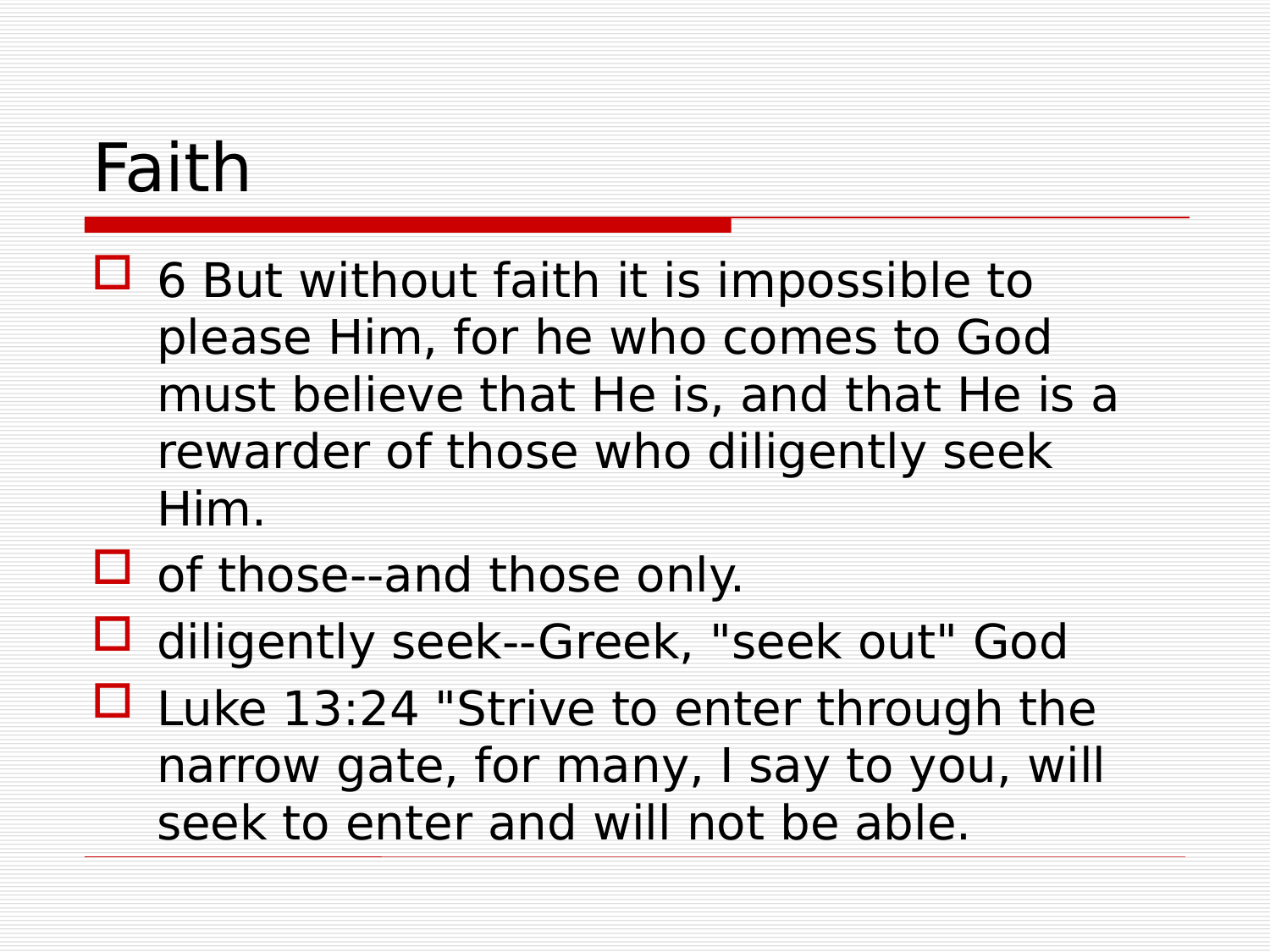

# Faith
6 But without faith it is impossible to please Him, for he who comes to God must believe that He is, and that He is a rewarder of those who diligently seek Him.
of those--and those only.
diligently seek--Greek, "seek out" God
Luke 13:24 "Strive to enter through the narrow gate, for many, I say to you, will seek to enter and will not be able.